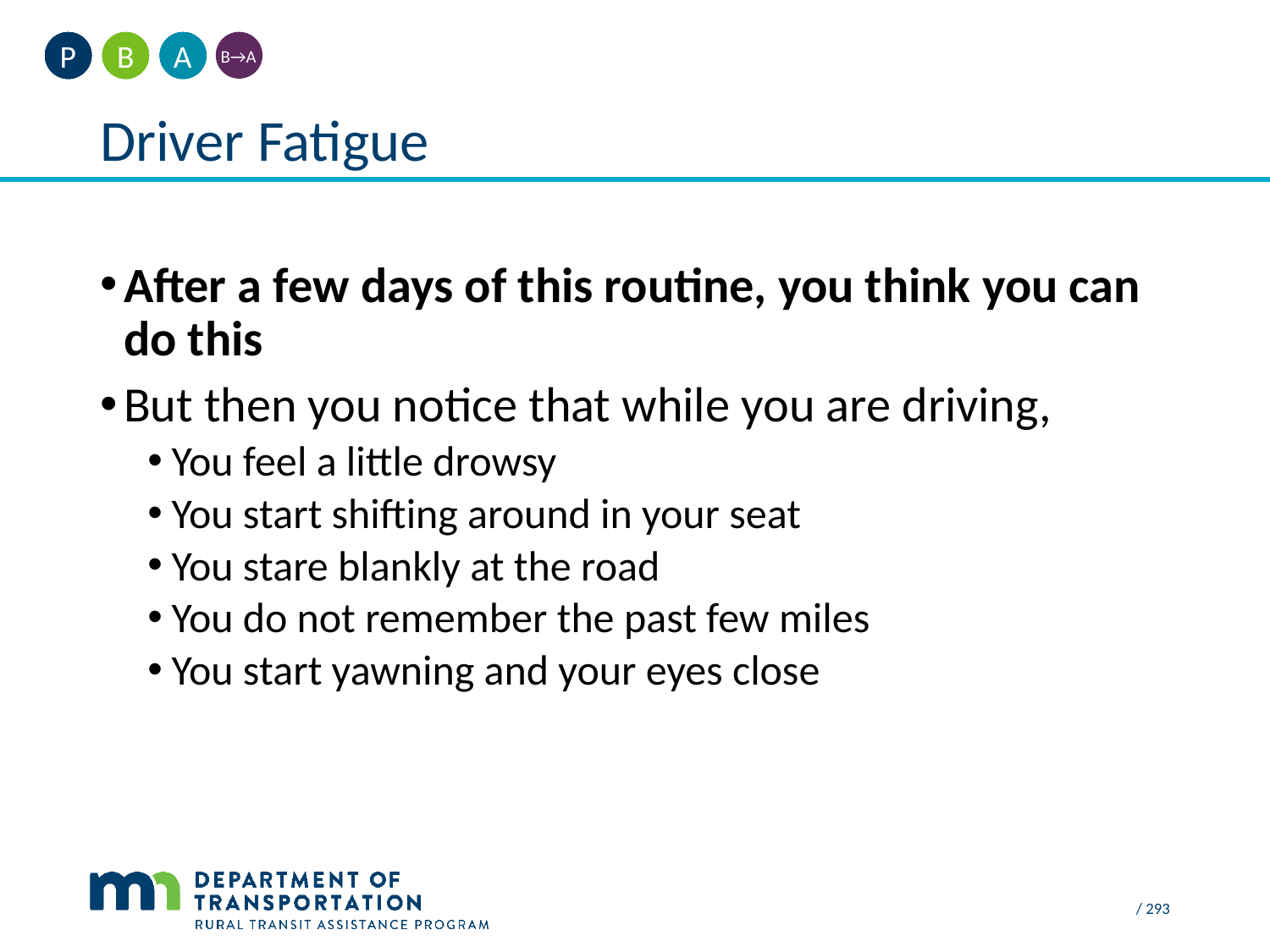

A
B
P

B→A
# Driver Fatigue
After a few days of this routine, you think you can do this
But then you notice that while you are driving,
You feel a little drowsy
You start shifting around in your seat
You stare blankly at the road
You do not remember the past few miles
You start yawning and your eyes close
 / 293